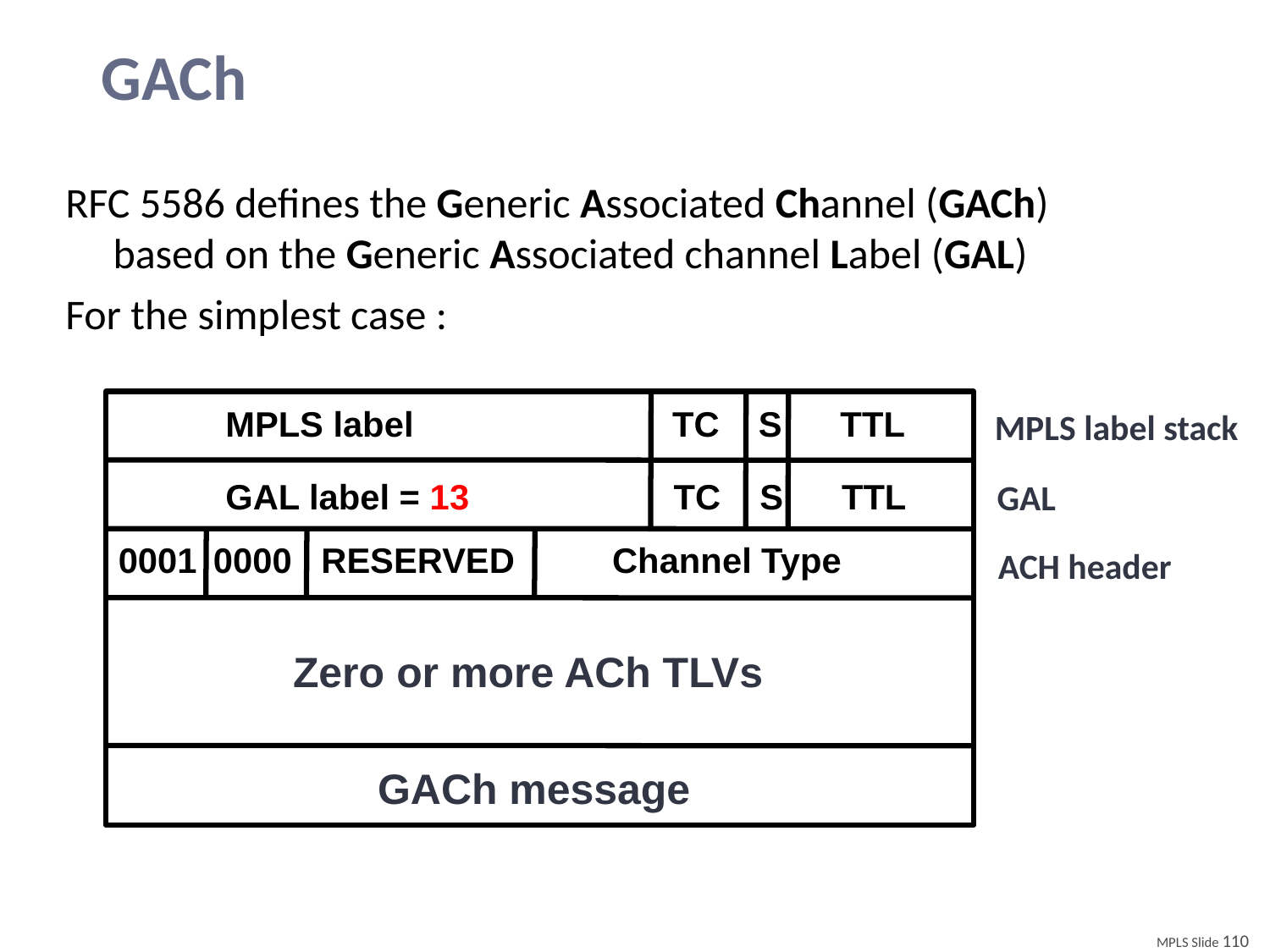

# GACh
RFC 5586 defines the Generic Associated Channel (GACh)
	based on the Generic Associated channel Label (GAL)
For the simplest case :

           MPLS label                           TC    S      TTL
MPLS label stack
           GAL label = 13                     TC    S      TTL
GAL
0001    0000   RESERVED          Channel Type
ACH header
Zero or more ACh TLVs
GACh message